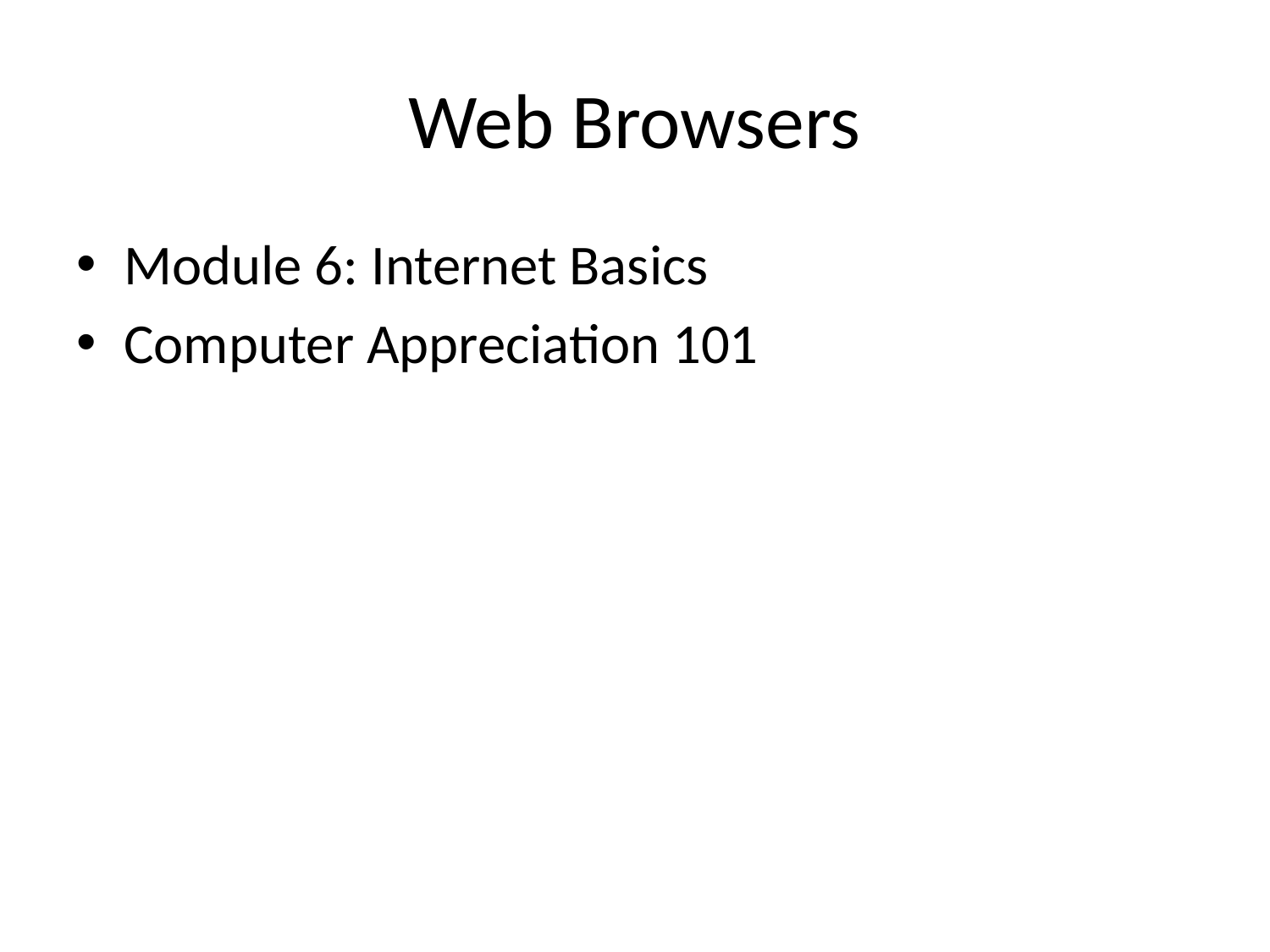

# Web Browsers
Module 6: Internet Basics
Computer Appreciation 101